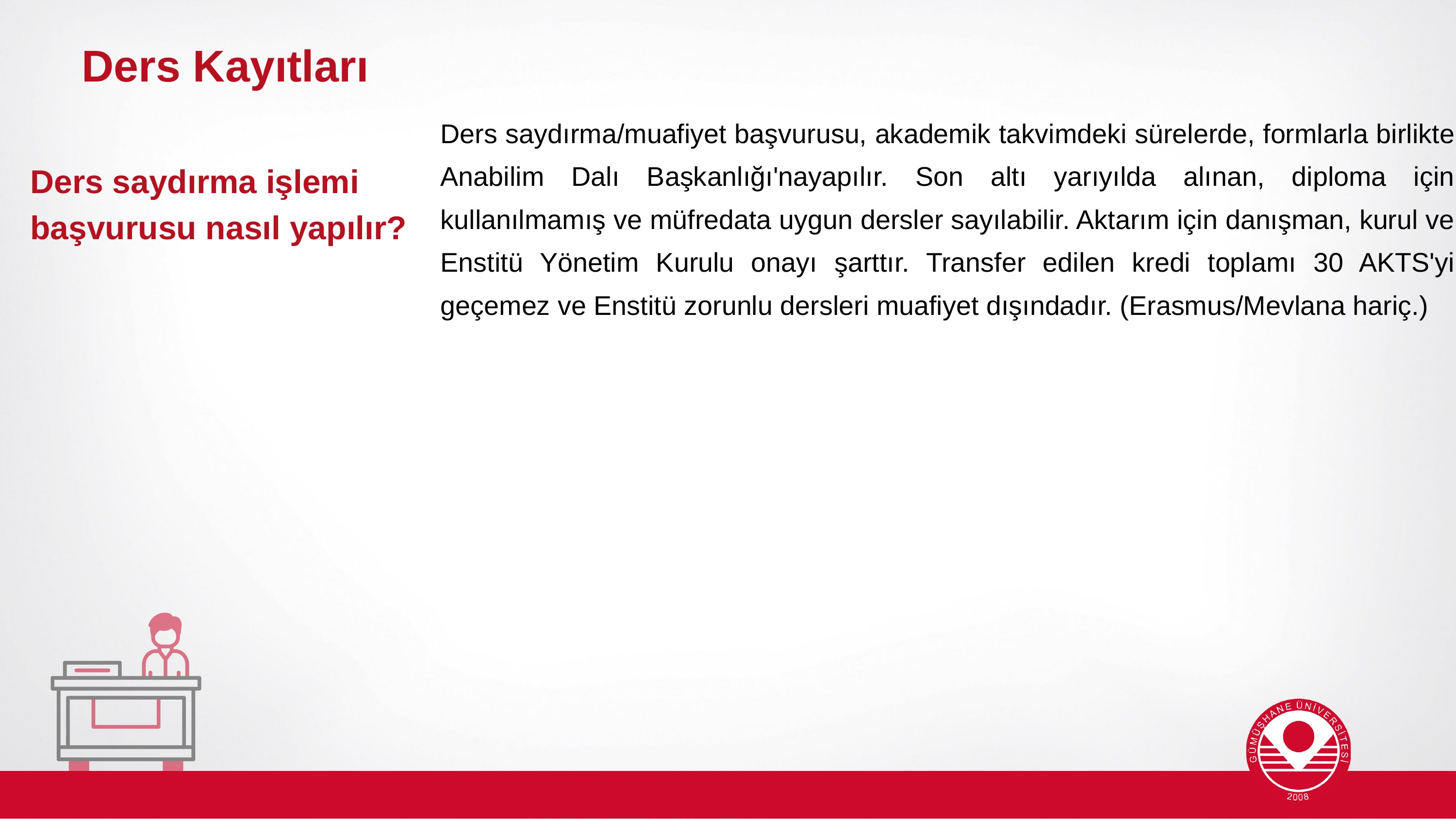

Ders Kayıtları
Ders saydırma/muafiyet başvurusu, akademik takvimdeki sürelerde, formlarla birlikte Anabilim Dalı Başkanlığı'nayapılır. Son altı yarıyılda alınan, diploma için kullanılmamış ve müfredata uygun dersler sayılabilir. Aktarım için danışman, kurul ve Enstitü Yönetim Kurulu onayı şarttır. Transfer edilen kredi toplamı 30 AKTS'yi geçemez ve Enstitü zorunlu dersleri muafiyet dışındadır. (Erasmus/Mevlana hariç.)
Ders saydırma işlemi başvurusu nasıl yapılır?